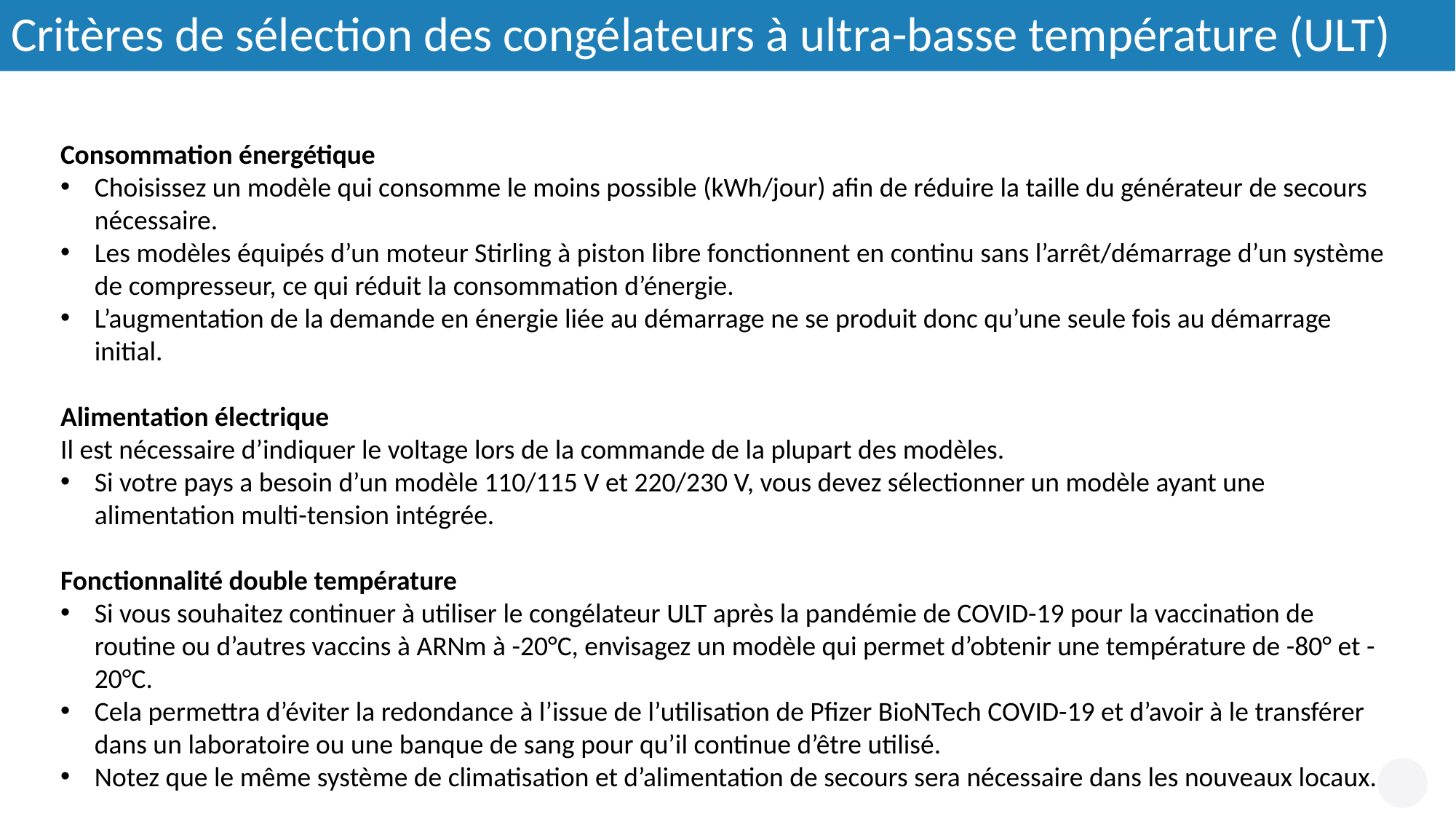

Critères de sélection des congélateurs à ultra-basse température (ULT)
Consommation énergétique
Choisissez un modèle qui consomme le moins possible (kWh/jour) afin de réduire la taille du générateur de secours nécessaire.
Les modèles équipés d’un moteur Stirling à piston libre fonctionnent en continu sans l’arrêt/démarrage d’un système de compresseur, ce qui réduit la consommation d’énergie.
L’augmentation de la demande en énergie liée au démarrage ne se produit donc qu’une seule fois au démarrage initial.

Alimentation électrique
Il est nécessaire d’indiquer le voltage lors de la commande de la plupart des modèles.
Si votre pays a besoin d’un modèle 110/115 V et 220/230 V, vous devez sélectionner un modèle ayant une alimentation multi-tension intégrée.

Fonctionnalité double température
Si vous souhaitez continuer à utiliser le congélateur ULT après la pandémie de COVID-19 pour la vaccination de routine ou d’autres vaccins à ARNm à -20°C, envisagez un modèle qui permet d’obtenir une température de -80° et -20°C.
Cela permettra d’éviter la redondance à l’issue de l’utilisation de Pfizer BioNTech COVID-19 et d’avoir à le transférer dans un laboratoire ou une banque de sang pour qu’il continue d’être utilisé.
Notez que le même système de climatisation et d’alimentation de secours sera nécessaire dans les nouveaux locaux.

© OMS/Christopher Black